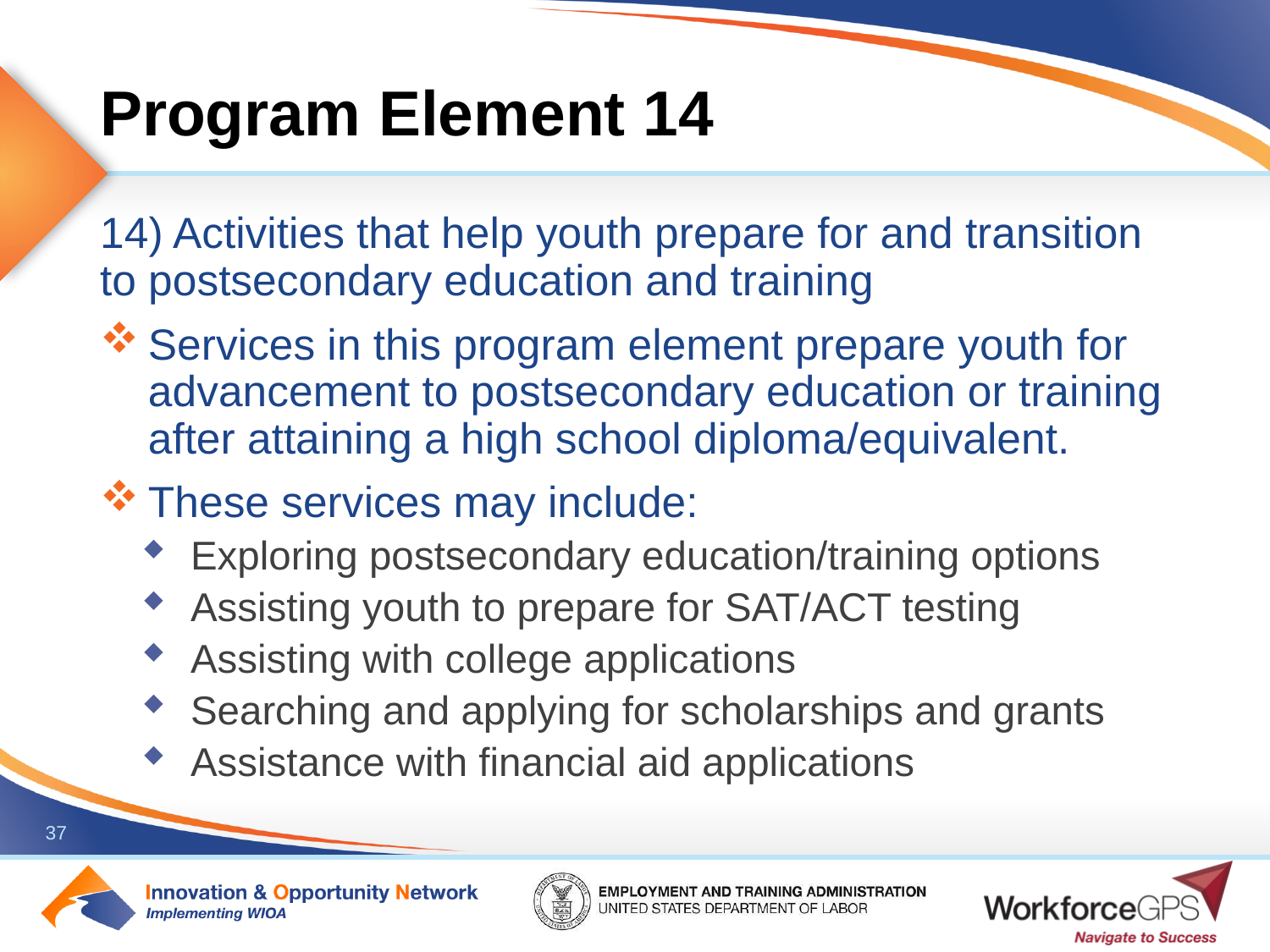

# Program Element 14
14) Activities that help youth prepare for and transition to postsecondary education and training
Services in this program element prepare youth for advancement to postsecondary education or training after attaining a high school diploma/equivalent.
These services may include:
Exploring postsecondary education/training options
Assisting youth to prepare for SAT/ACT testing
Assisting with college applications
Searching and applying for scholarships and grants
Assistance with financial aid applications